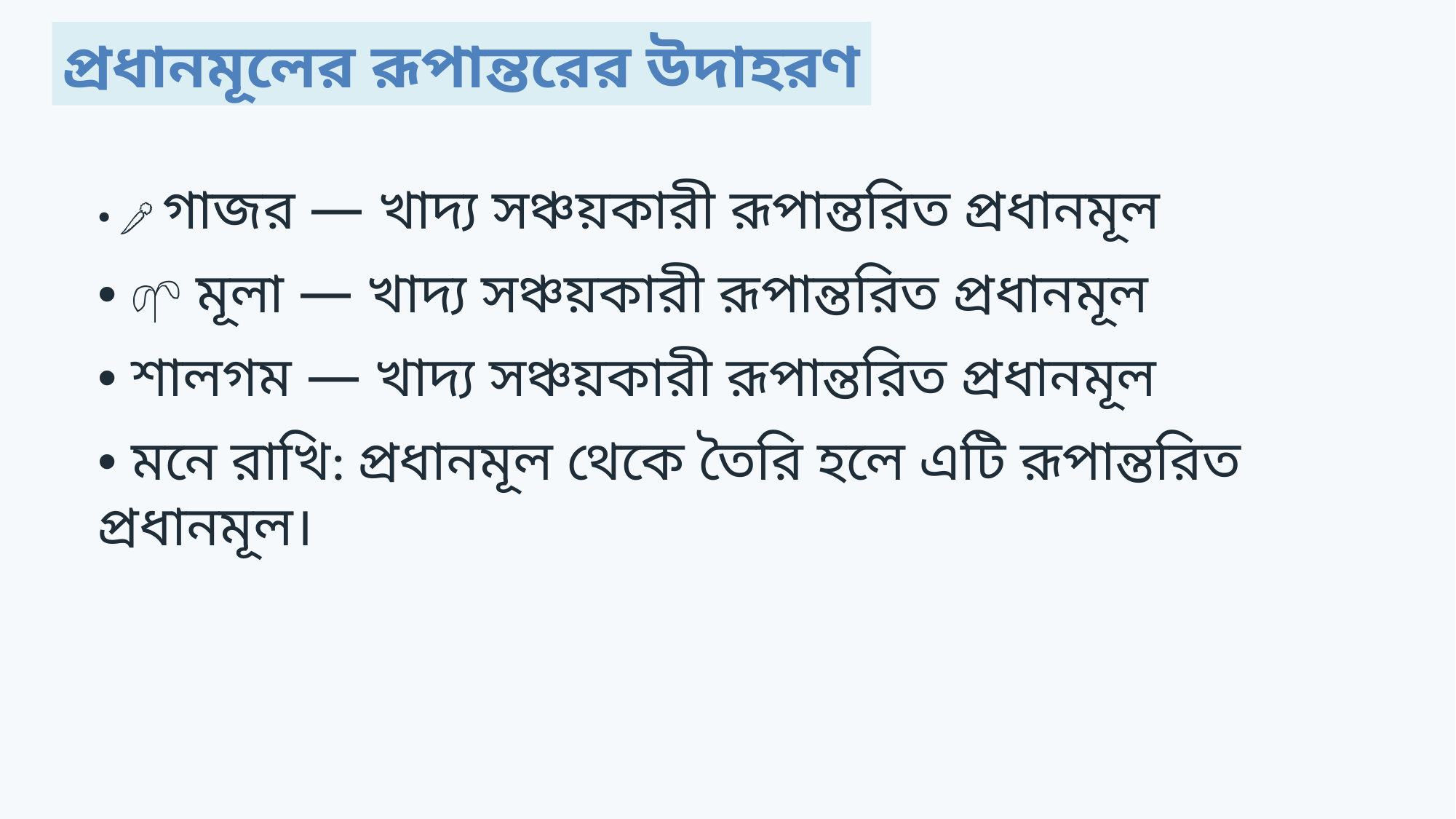

প্রধানমূলের রূপান্তরের উদাহরণ
• 🥕 গাজর — খাদ্য সঞ্চয়কারী রূপান্তরিত প্রধানমূল
• 🌱 মূলা — খাদ্য সঞ্চয়কারী রূপান্তরিত প্রধানমূল
• শালগম — খাদ্য সঞ্চয়কারী রূপান্তরিত প্রধানমূল
• মনে রাখি: প্রধানমূল থেকে তৈরি হলে এটি রূপান্তরিত প্রধানমূল।